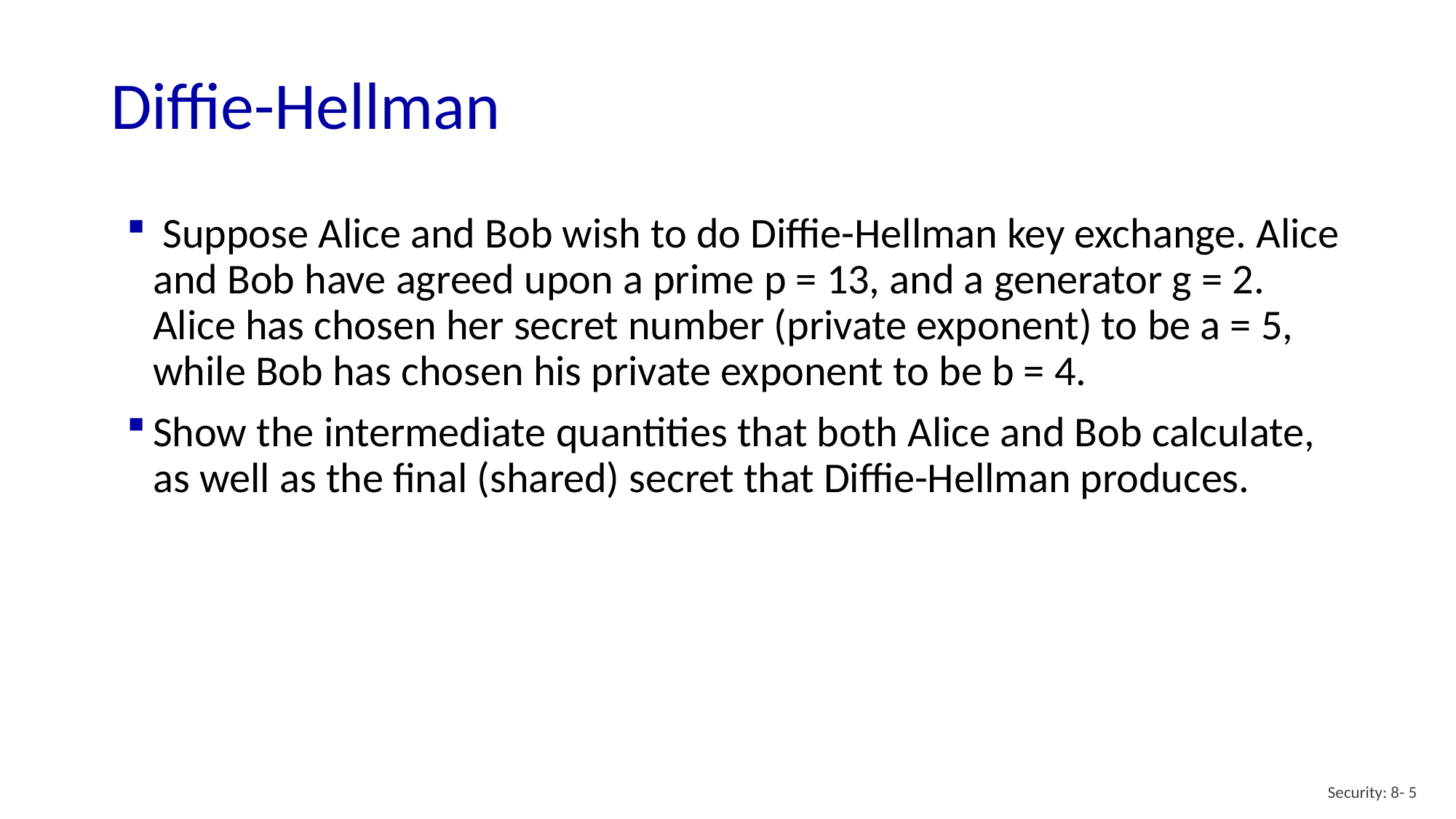

# Diffie-Hellman
 Suppose Alice and Bob wish to do Diffie-Hellman key exchange. Alice and Bob have agreed upon a prime p = 13, and a generator g = 2. Alice has chosen her secret number (private exponent) to be a = 5, while Bob has chosen his private exponent to be b = 4.
Show the intermediate quantities that both Alice and Bob calculate, as well as the final (shared) secret that Diffie-Hellman produces.

Security: 8- 5